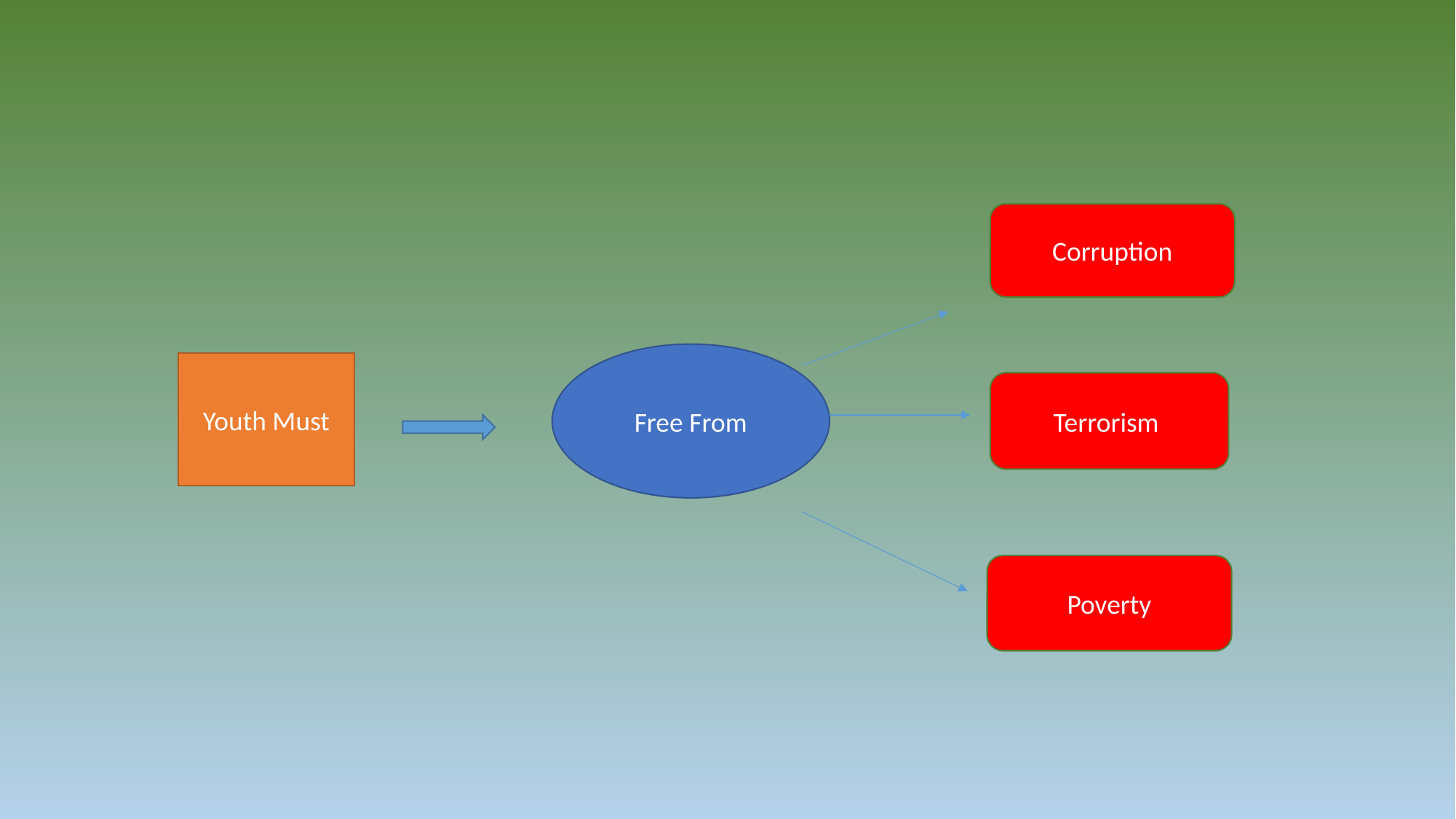

Corruption
Free From
Youth Must
Terrorism

Poverty